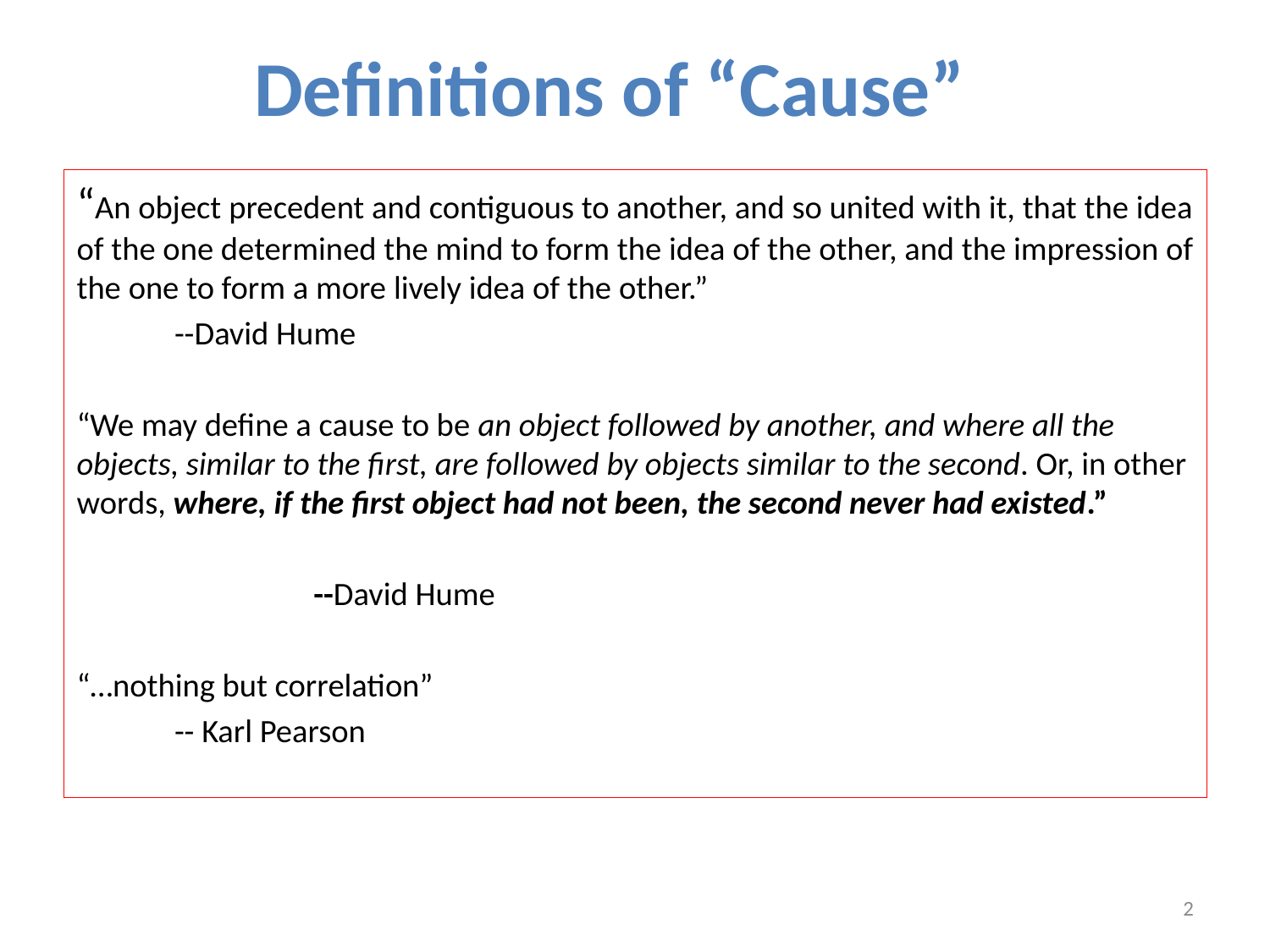

# Definitions of “Cause”
“An object precedent and contiguous to another, and so united with it, that the idea of the one determined the mind to form the idea of the other, and the impression of the one to form a more lively idea of the other.”
		--David Hume

“We may define a cause to be an object followed by another, and where all the objects, similar to the first, are followed by objects similar to the second. Or, in other words, where, if the first object had not been, the second never had existed.”

                                --David Hume

“…nothing but correlation”
		-- Karl Pearson

2